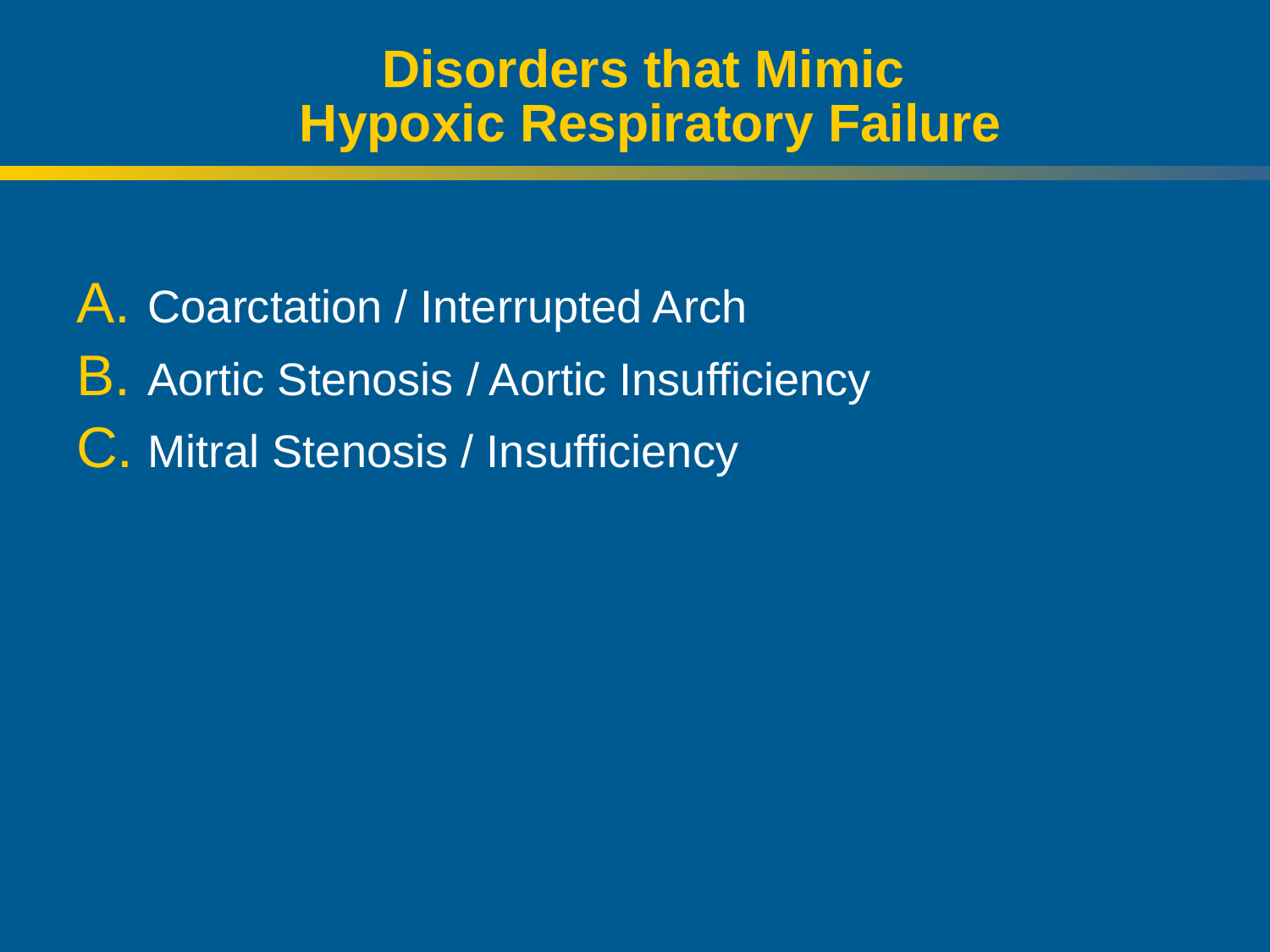

Disorders that Mimic
Hypoxic Respiratory Failure
Coarctation / Interrupted Arch
Aortic Stenosis / Aortic Insufficiency
Mitral Stenosis / Insufficiency